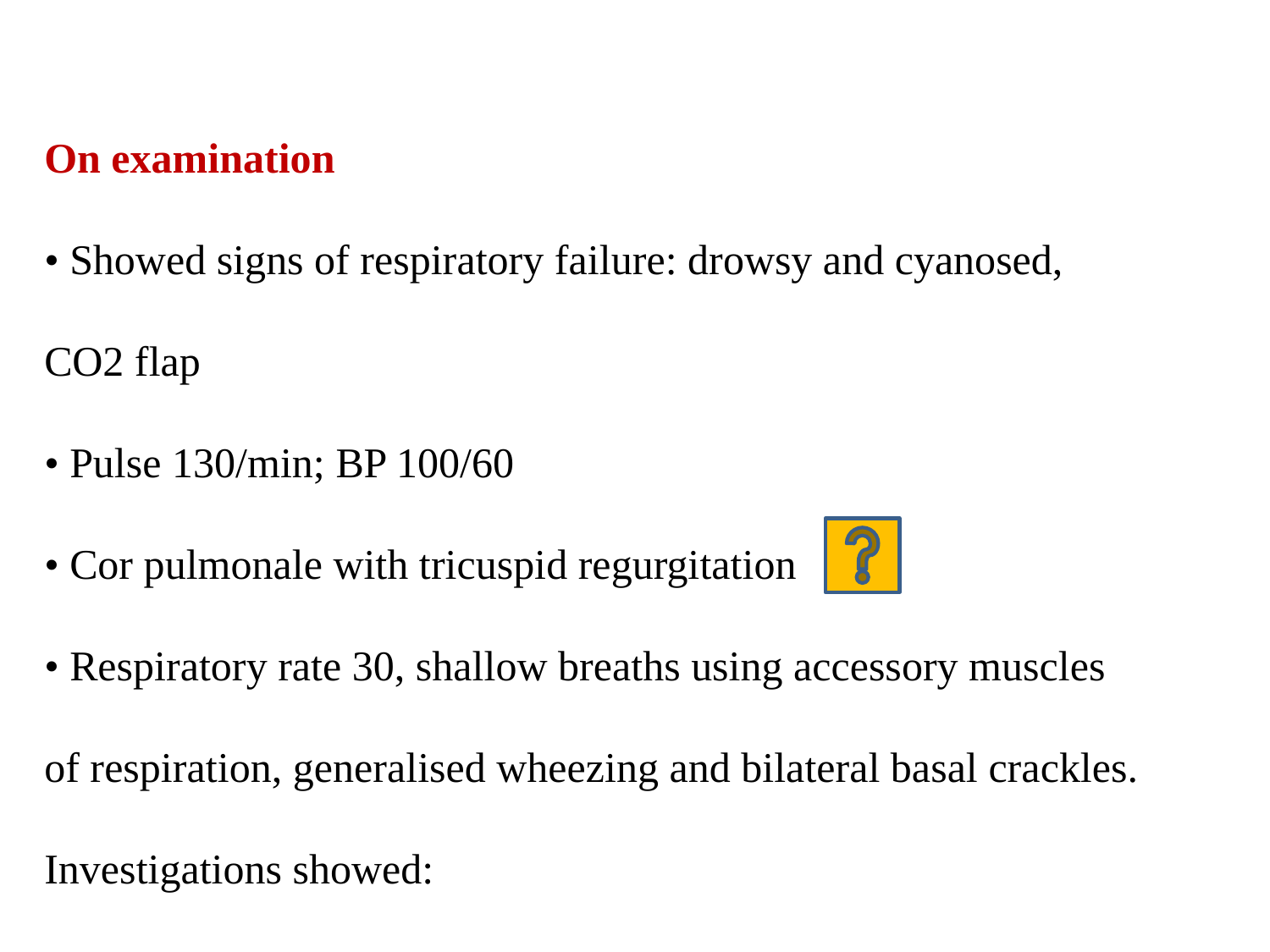

On examination
• Showed signs of respiratory failure: drowsy and cyanosed,
CO2 flap
• Pulse 130/min; BP 100/60
• Cor pulmonale with tricuspid regurgitation
• Respiratory rate 30, shallow breaths using accessory muscles
of respiration, generalised wheezing and bilateral basal crackles.
Investigations showed: